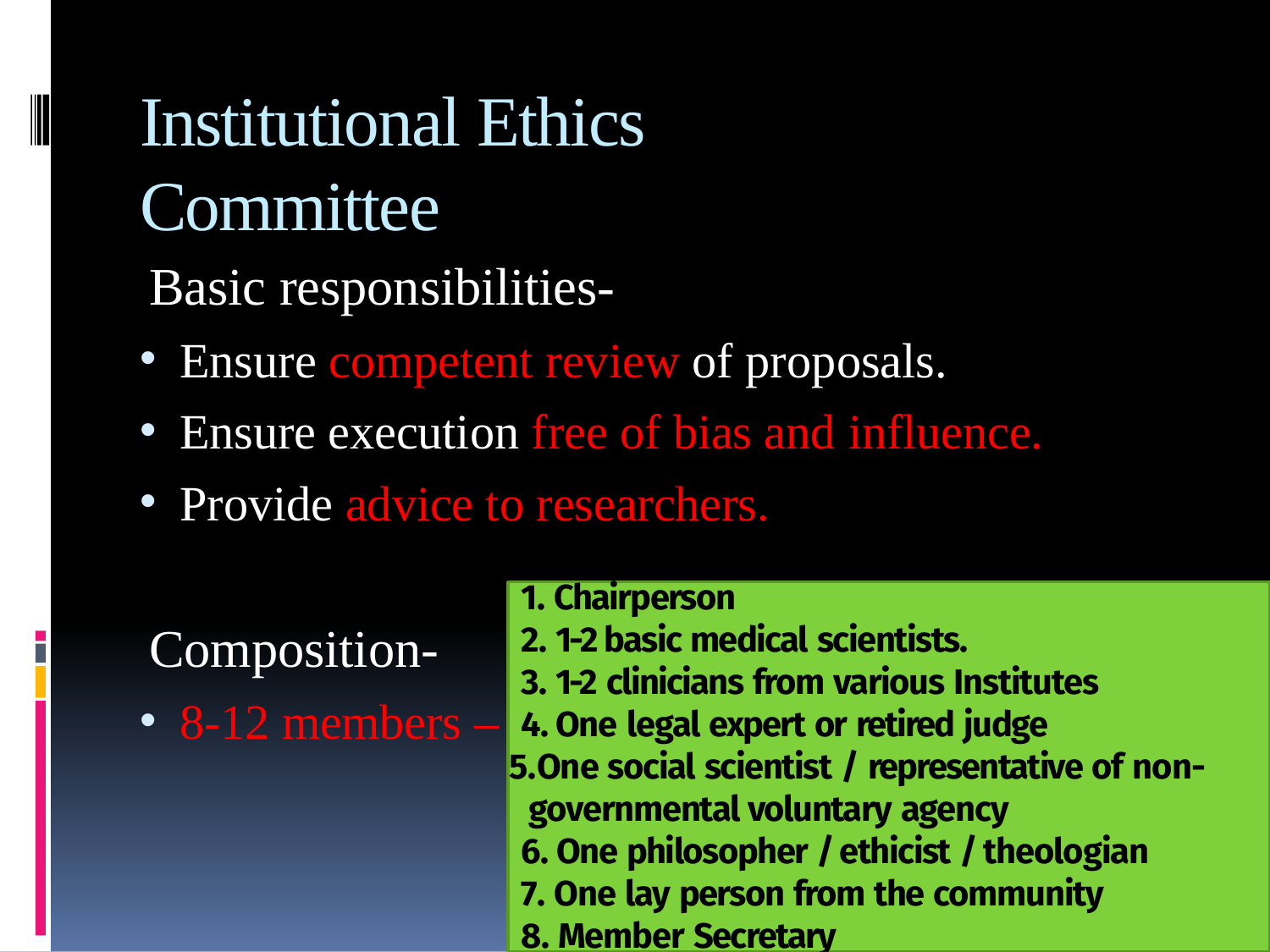

# Institutional Ethics Committee
Basic responsibilities-
Ensure competent review of proposals.
Ensure execution free of bias and influence.
Provide advice to researchers.
Chairperson
1-2 basic medical scientists.
1-2 clinicians from various Institutes
One legal expert or retired judge
One social scientist / representative of non-  governmental voluntary agency
One philosopher / ethicist / theologian
One lay person from the community
Member Secretary

Composition-
8-12 members –
multidisciplinary.